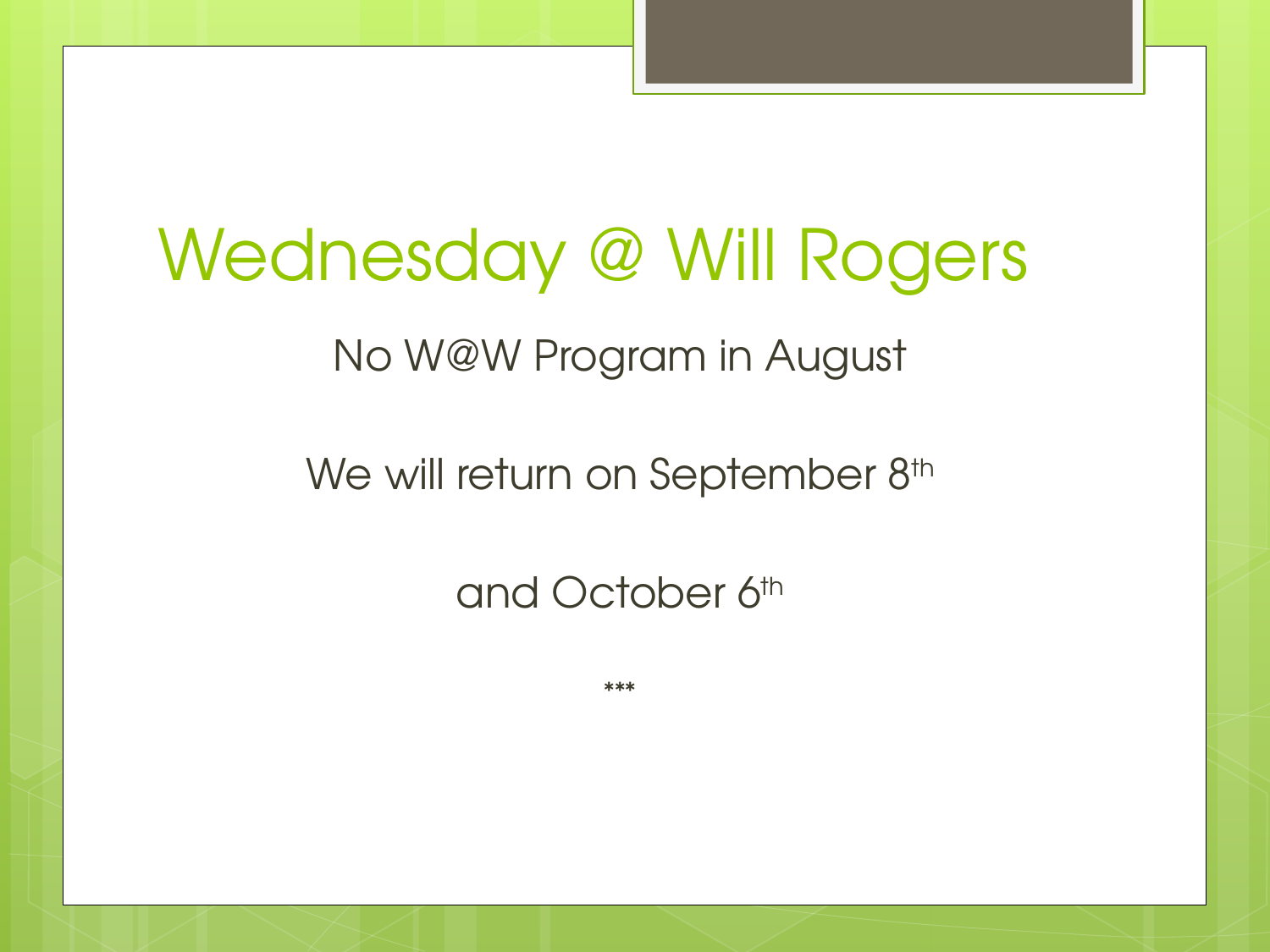

# Wednesday @ Will Rogers
No W@W Program in August

We will return on September 8th

and October 6th

***